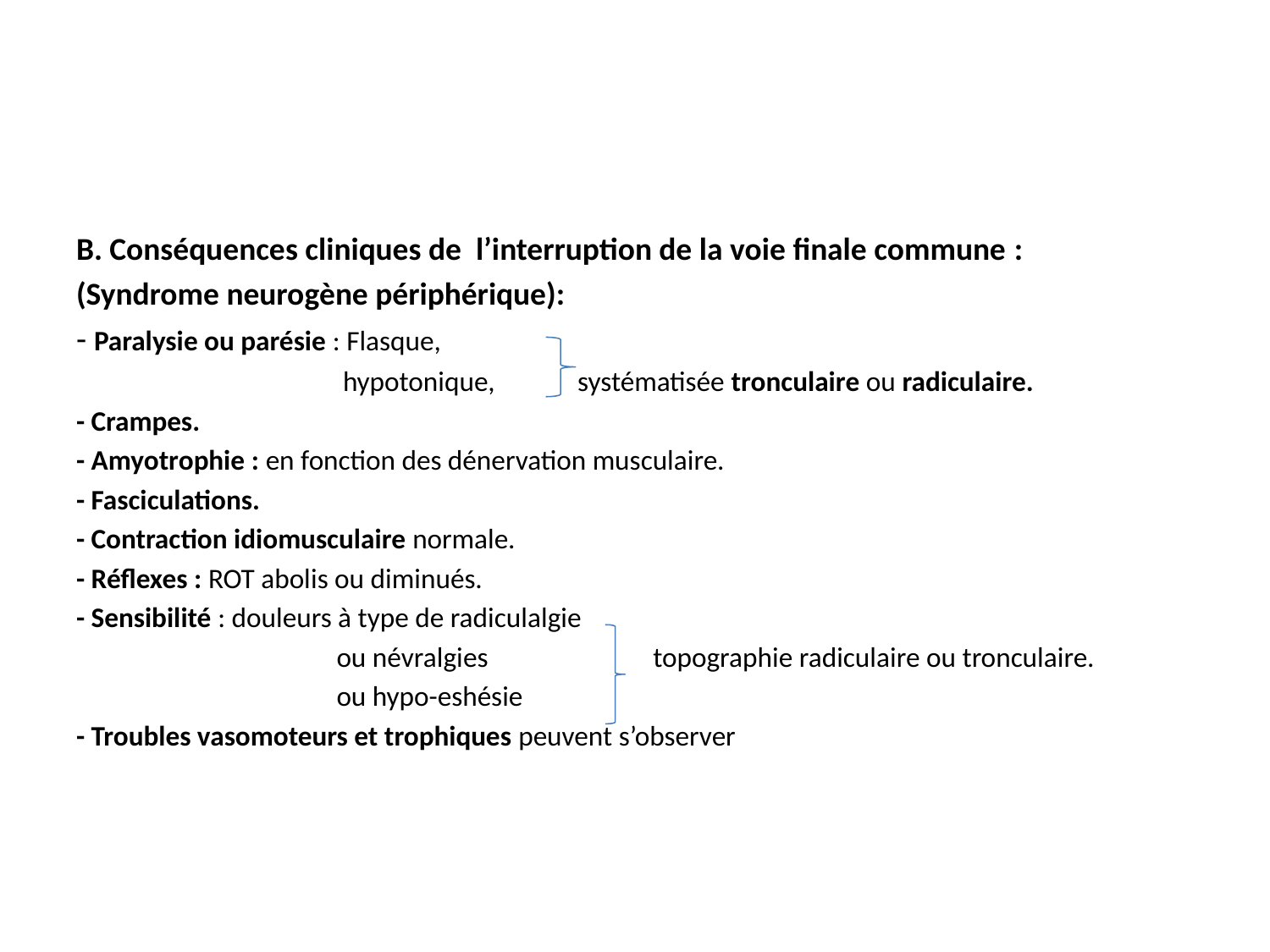

#
B. Conséquences cliniques de  l’interruption de la voie finale commune :
(Syndrome neurogène périphérique):
- Paralysie ou parésie : Flasque,
                                          hypotonique,             systématisée tronculaire ou radiculaire.
- Crampes.
- Amyotrophie : en fonction des dénervation musculaire.
- Fasciculations.
- Contraction idiomusculaire normale.
- Réflexes : ROT abolis ou diminués.
- Sensibilité : douleurs à type de radiculalgie
                                         ou névralgies                          topographie radiculaire ou tronculaire.
                                         ou hypo-eshésie
- Troubles vasomoteurs et trophiques peuvent s’observer